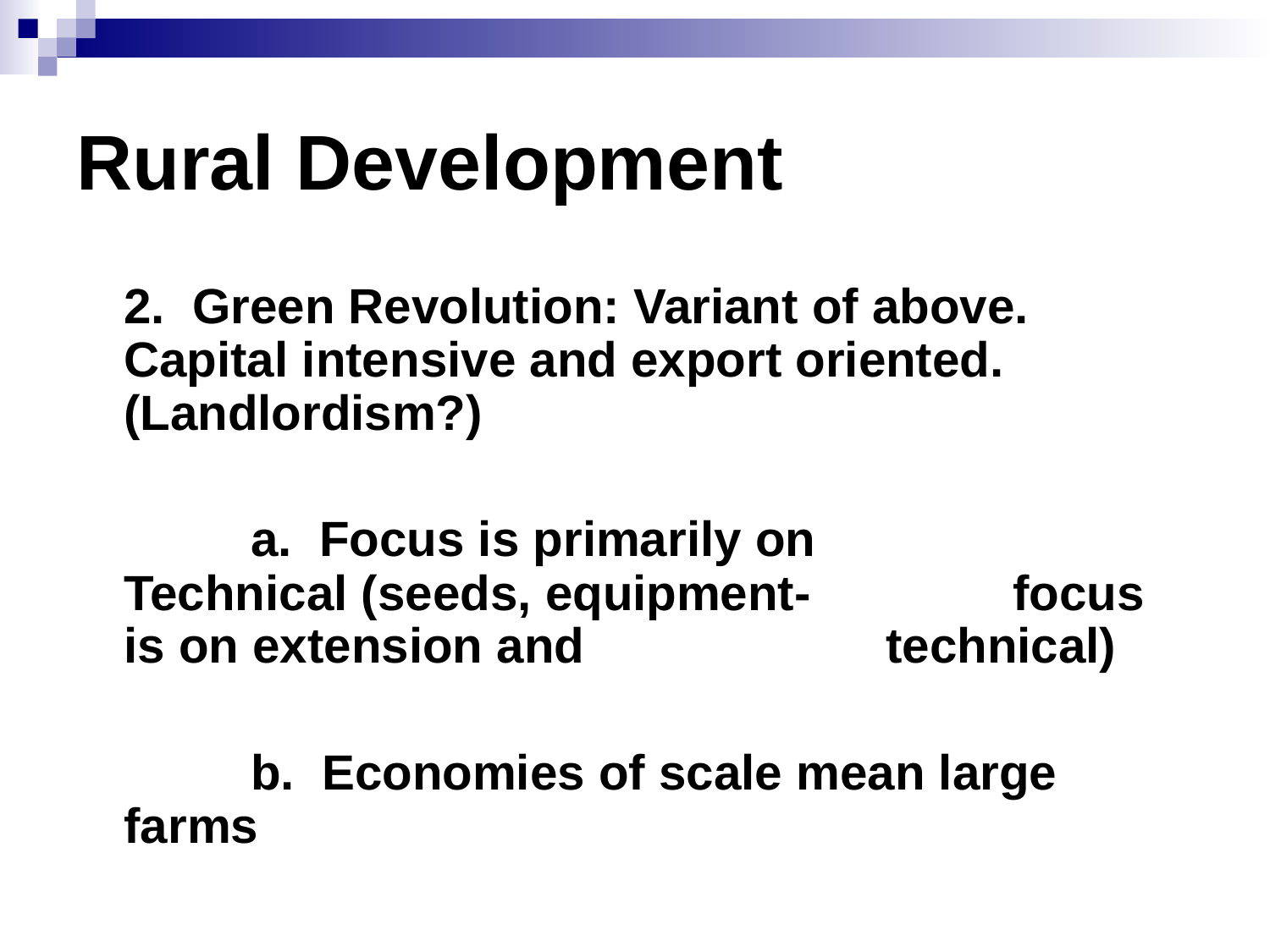

# Rural Development
	2.  Green Revolution: Variant of above.  Capital intensive and export oriented.  (Landlordism?)

		a.  Focus is primarily on 			Technical (seeds, equipment- 		focus is on extension and 			technical)

		b.  Economies of scale mean large farms